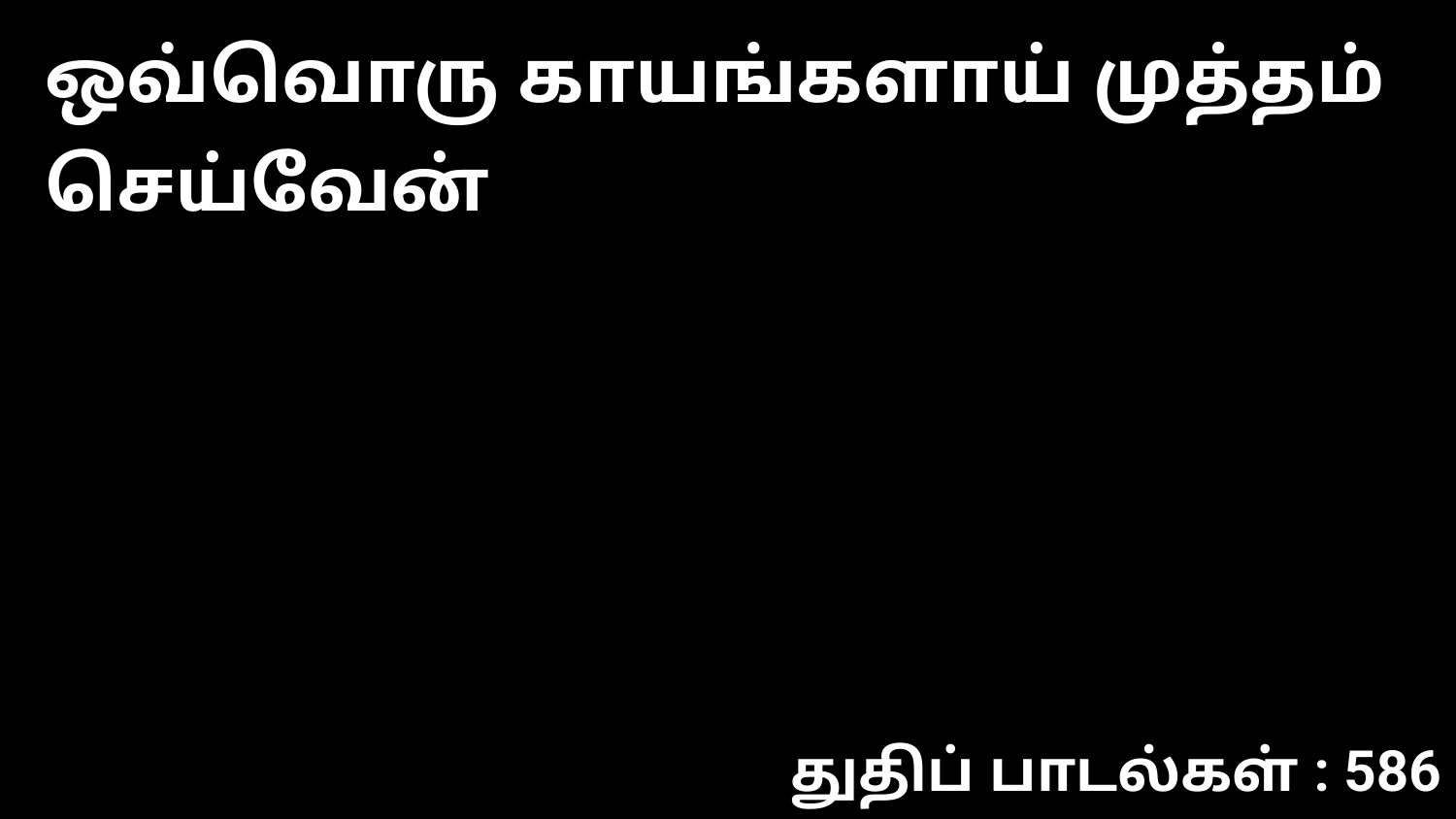

ஒவ்வொரு காயங்களாய் முத்தம் செய்வேன்
துதிப் பாடல்கள் : 586